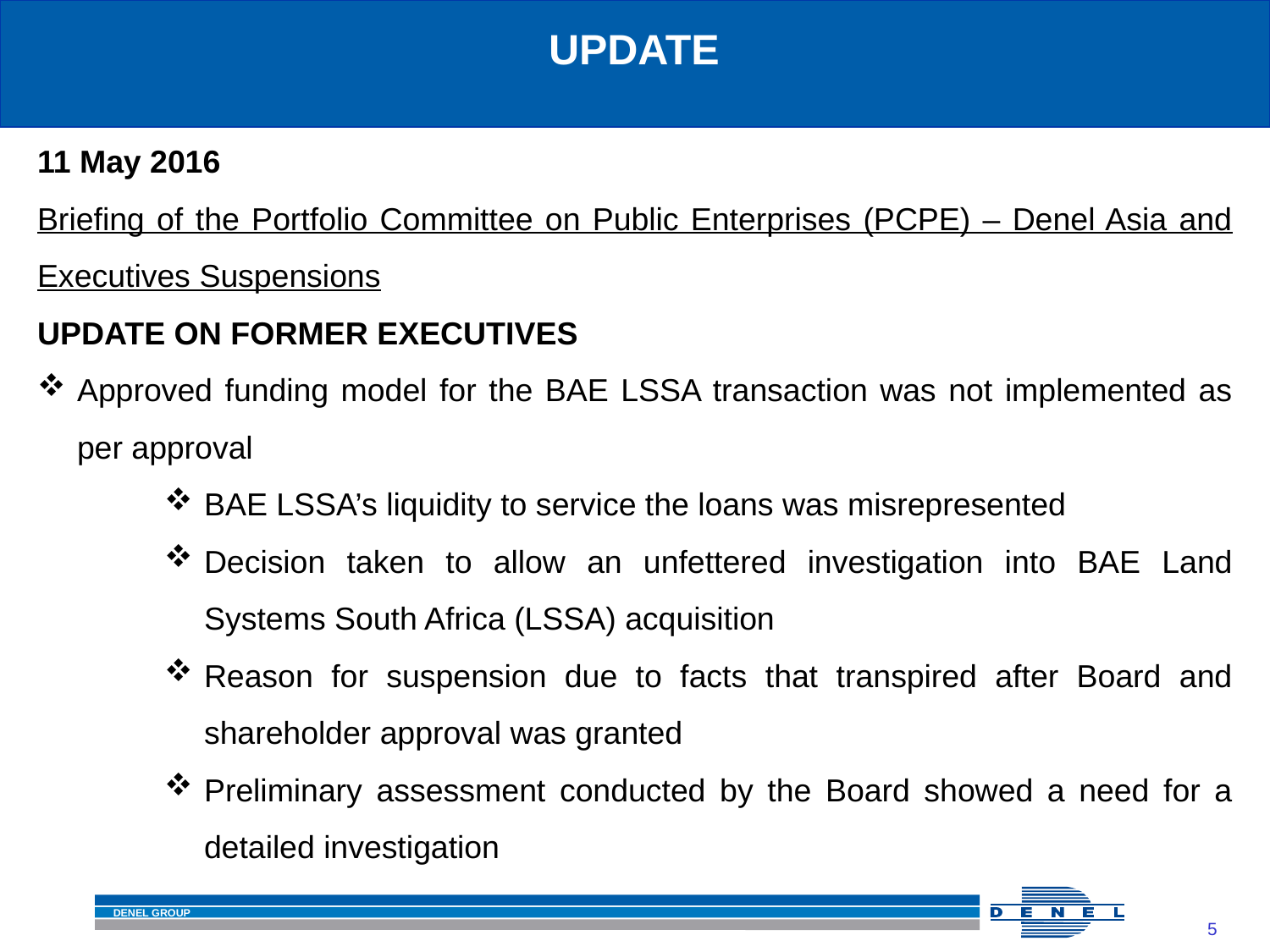

UPDATE
11 May 2016
Briefing of the Portfolio Committee on Public Enterprises (PCPE) – Denel Asia and Executives Suspensions
UPDATE ON FORMER EXECUTIVES
Approved funding model for the BAE LSSA transaction was not implemented as per approval
BAE LSSA’s liquidity to service the loans was misrepresented
Decision taken to allow an unfettered investigation into BAE Land Systems South Africa (LSSA) acquisition
Reason for suspension due to facts that transpired after Board and shareholder approval was granted
Preliminary assessment conducted by the Board showed a need for a detailed investigation